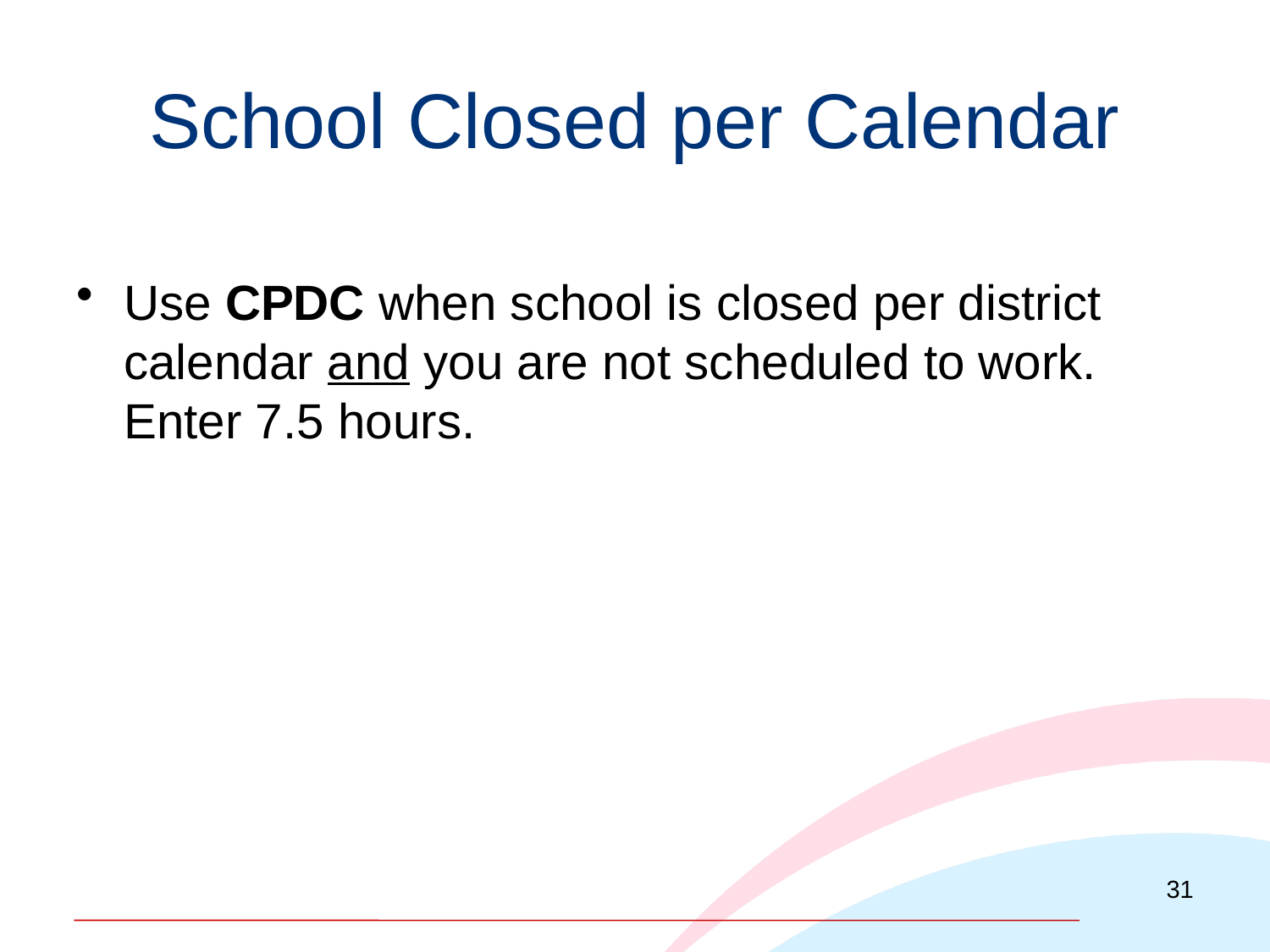

# School Closed per Calendar
Use CPDC when school is closed per district calendar and you are not scheduled to work.  Enter 7.5 hours.
31